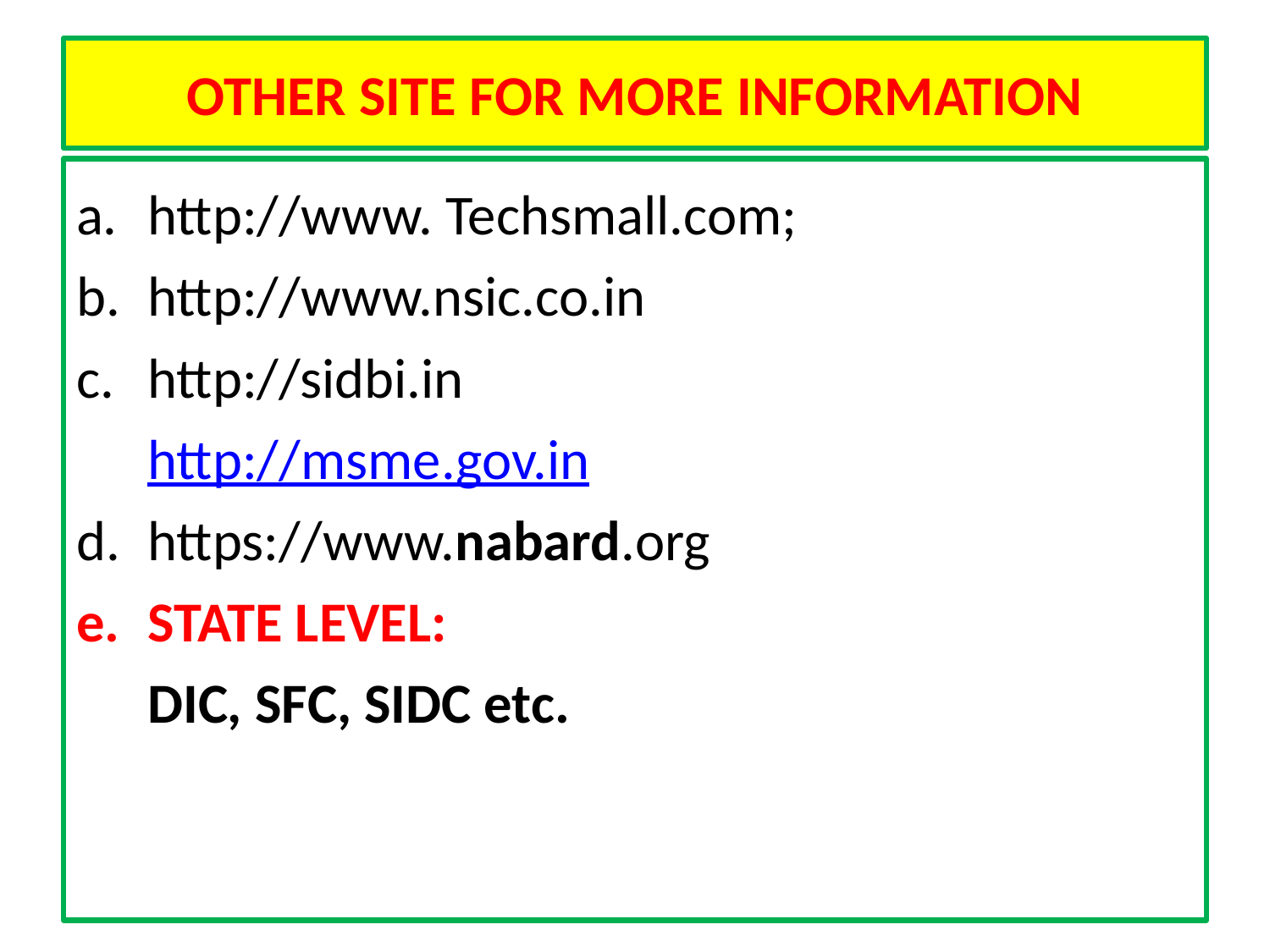

# OTHER SITE FOR MORE INFORMATION
http://www. Techsmall.com;
http://www.nsic.co.in
http://sidbi.in
http://msme.gov.in
https://www.nabard.org
STATE LEVEL:
DIC, SFC, SIDC etc.